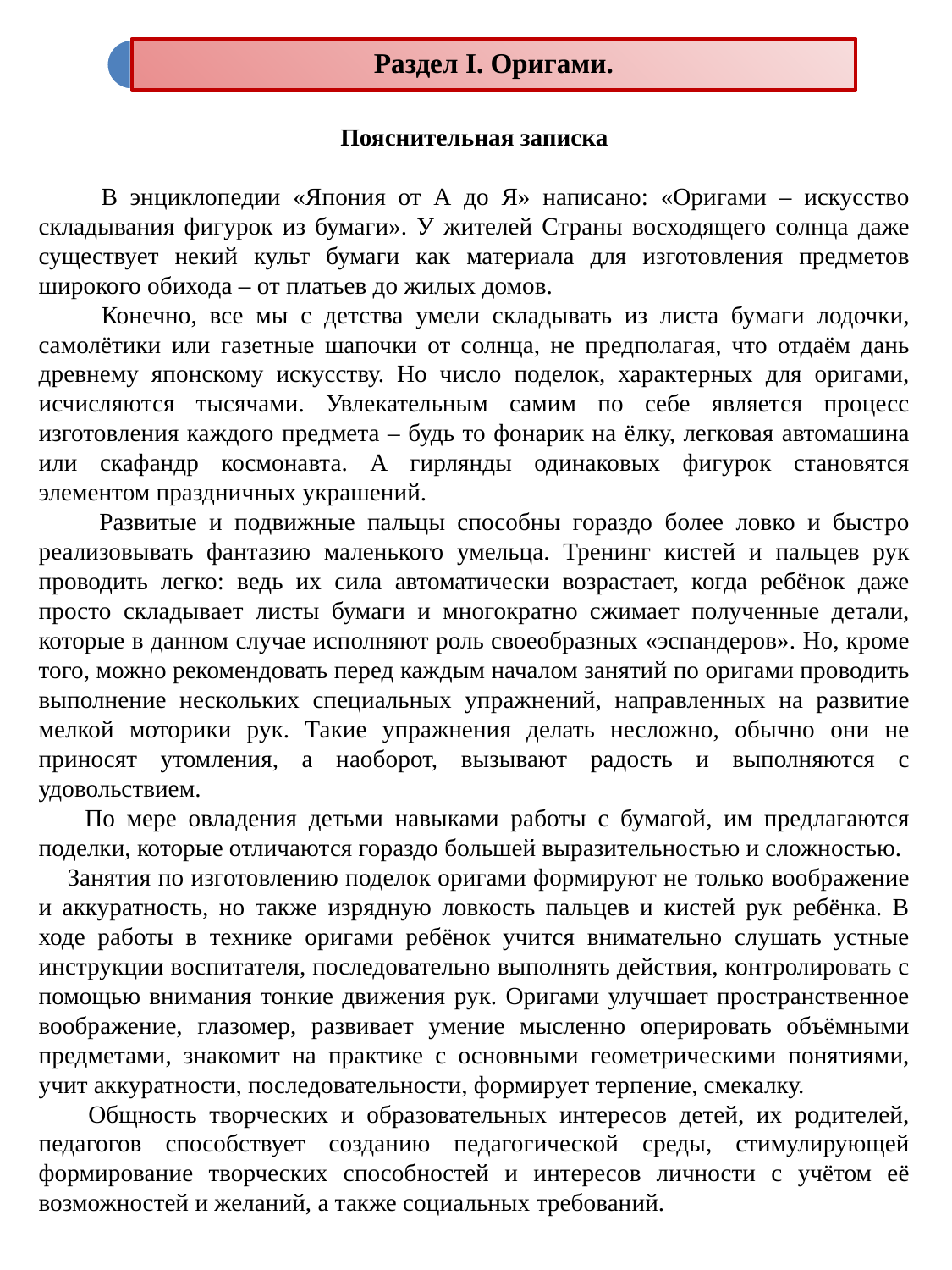

Раздел I. Оригами.
Пояснительная записка

     В энциклопедии «Япония от А до Я» написано: «Оригами – искусство складывания фигурок из бумаги». У жителей Страны восходящего солнца даже существует некий культ бумаги как материала для изготовления предметов широкого обихода – от платьев до жилых домов.
     Конечно, все мы с детства умели складывать из листа бумаги лодочки, самолётики или газетные шапочки от солнца, не предполагая, что отдаём дань древнему японскому искусству. Но число поделок, характерных для оригами, исчисляются тысячами. Увлекательным самим по себе является процесс изготовления каждого предмета – будь то фонарик на ёлку, легковая автомашина или скафандр космонавта. А гирлянды одинаковых фигурок становятся элементом праздничных украшений.
     Развитые и подвижные пальцы способны гораздо более ловко и быстро реализовывать фантазию маленького умельца. Тренинг кистей и пальцев рук проводить легко: ведь их сила автоматически возрастает, когда ребёнок даже просто складывает листы бумаги и многократно сжимает полученные детали, которые в данном случае исполняют роль своеобразных «эспандеров». Но, кроме того, можно рекомендовать перед каждым началом занятий по оригами проводить выполнение нескольких специальных упражнений, направленных на развитие мелкой моторики рук. Такие упражнения делать несложно, обычно они не приносят утомления, а наоборот, вызывают радость и выполняются с удовольствием.
    По мере овладения детьми навыками работы с бумагой, им предлагаются поделки, которые отличаются гораздо большей выразительностью и сложностью.
    Занятия по изготовлению поделок оригами формируют не только воображение и аккуратность, но также изрядную ловкость пальцев и кистей рук ребёнка. В ходе работы в технике оригами ребёнок учится внимательно слушать устные инструкции воспитателя, последовательно выполнять действия, контролировать с помощью внимания тонкие движения рук. Оригами улучшает пространственное воображение, глазомер, развивает умение мысленно оперировать объёмными предметами, знакомит на практике с основными геометрическими понятиями, учит аккуратности, последовательности, формирует терпение, смекалку.
    Общность творческих и образовательных интересов детей, их родителей, педагогов способствует созданию педагогической среды, стимулирующей формирование творческих способностей и интересов личности с учётом её возможностей и желаний, а также социальных требований.